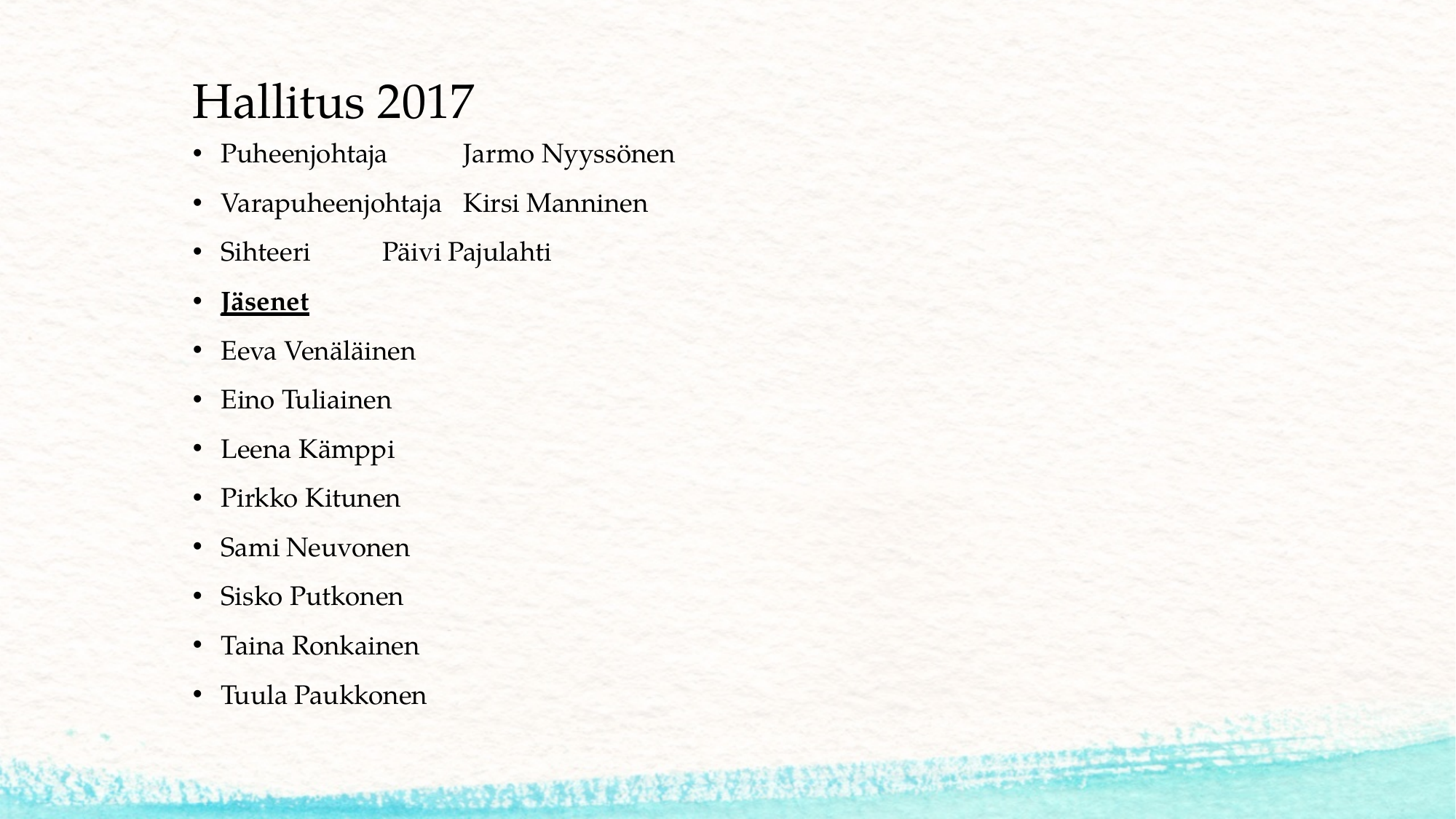

# Hallitus 2017
Puheenjohtaja 		Jarmo Nyyssönen
Varapuheenjohtaja	Kirsi Manninen
Sihteeri 		Päivi Pajulahti
Jäsenet
Eeva Venäläinen
Eino Tuliainen
Leena Kämppi
Pirkko Kitunen
Sami Neuvonen
Sisko Putkonen
Taina Ronkainen
Tuula Paukkonen